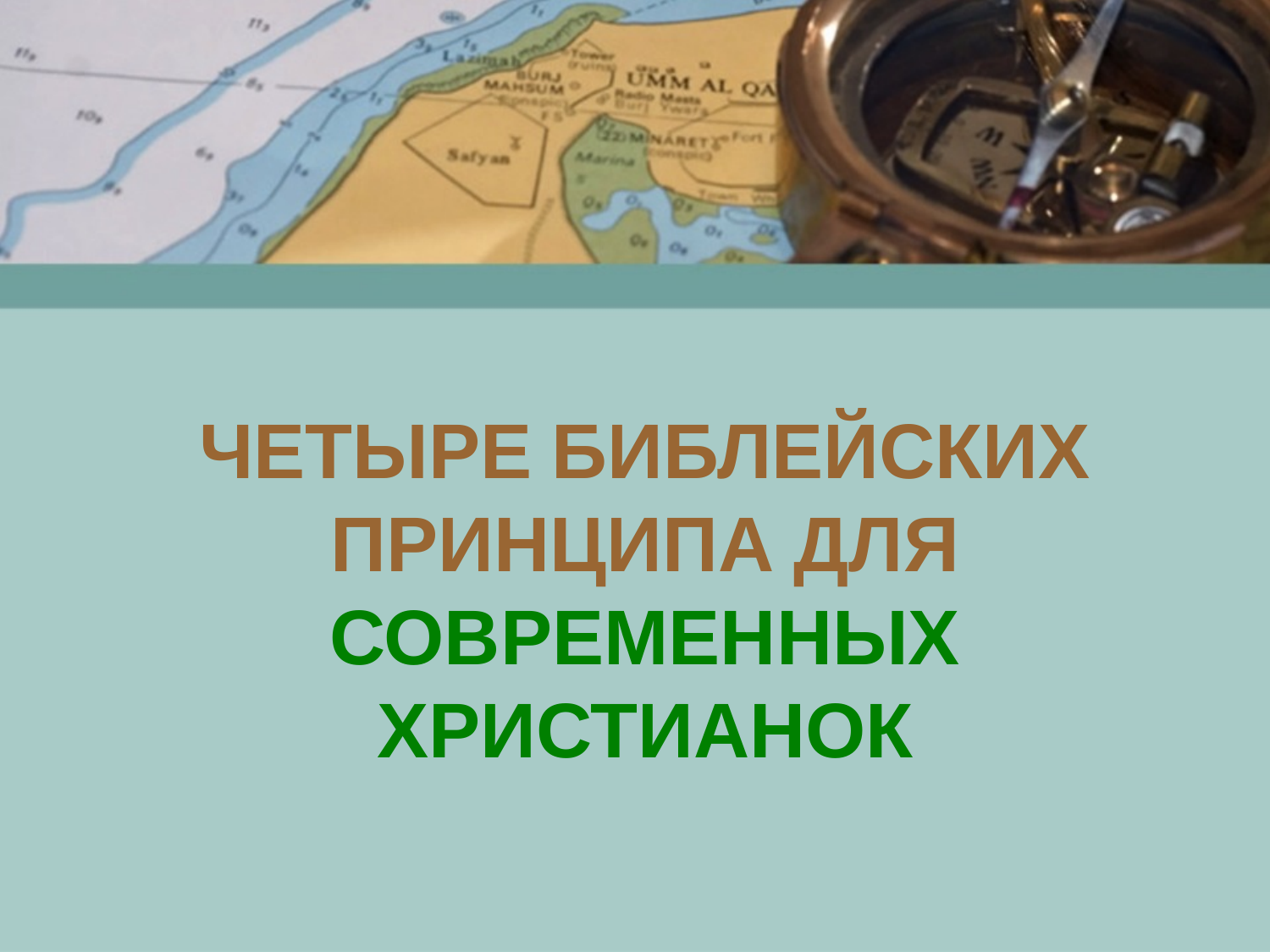

# ЧЕТЫРЕ БИБЛЕЙСКИХ ПРИНЦИПА ДЛЯ СОВРЕМЕННЫХ ХРИСТИАНОК